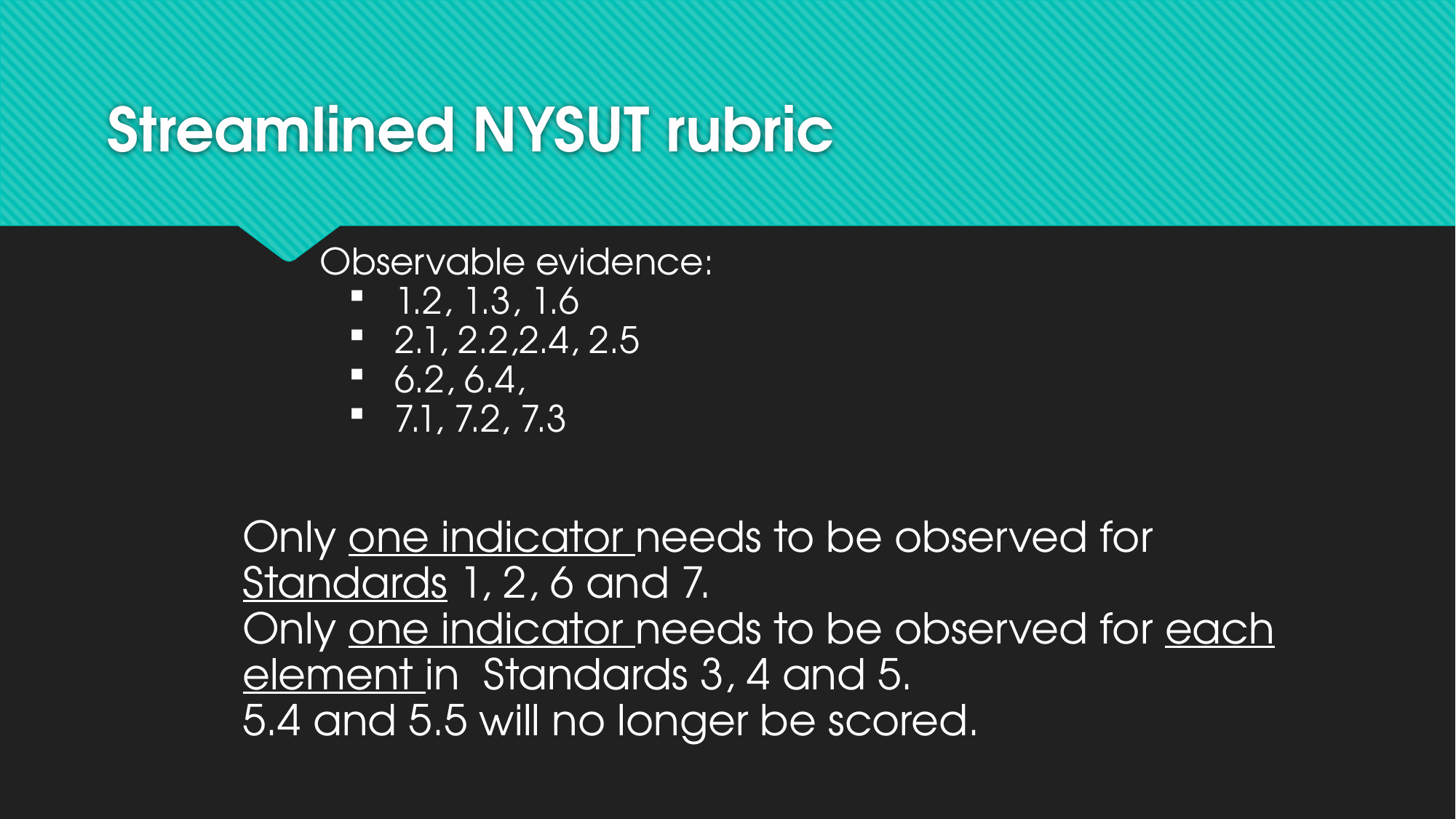

# Streamlined NYSUT rubric

Observable evidence:
  1.2, 1.3, 1.6
  2.1, 2.2,2.4, 2.5
  6.2, 6.4,
  7.1, 7.2, 7.3

Only one indicator needs to be observed for Standards 1, 2, 6 and 7.
Only one indicator needs to be observed for each element in  Standards 3, 4 and 5.
5.4 and 5.5 will no longer be scored.